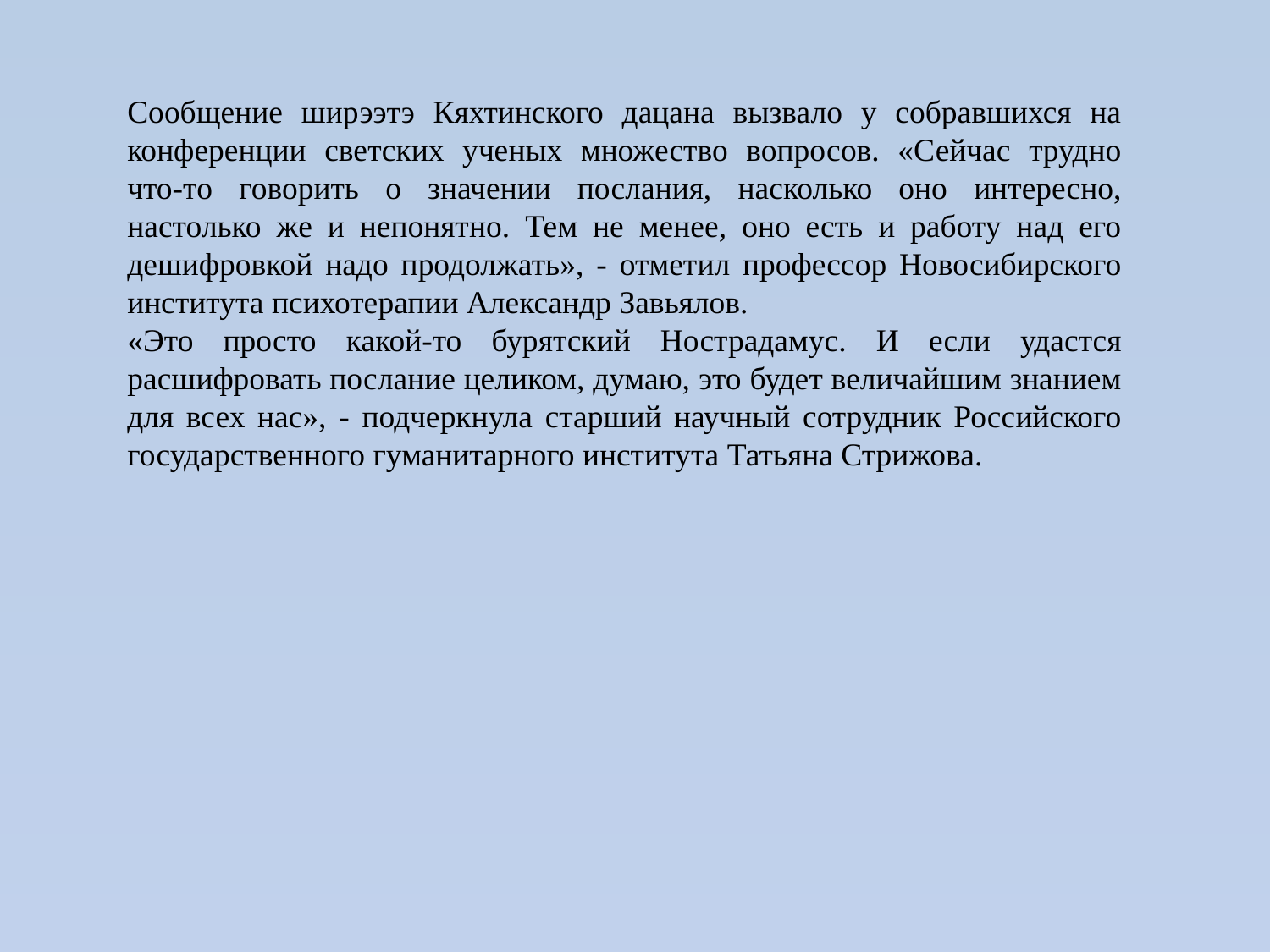

Сообщение ширээтэ Кяхтинского дацана вызвало у собравшихся на конференции светских ученых множество вопросов. «Сейчас трудно что-то говорить о значении послания, насколько оно интересно, настолько же и непонятно. Тем не менее, оно есть и работу над его дешифровкой надо продолжать», - отметил профессор Новосибирского института психотерапии Александр Завьялов.
«Это просто какой-то бурятский Нострадамус. И если удастся расшифровать послание целиком, думаю, это будет величайшим знанием для всех нас», - подчеркнула старший научный сотрудник Российского государственного гуманитарного института Татьяна Стрижова.